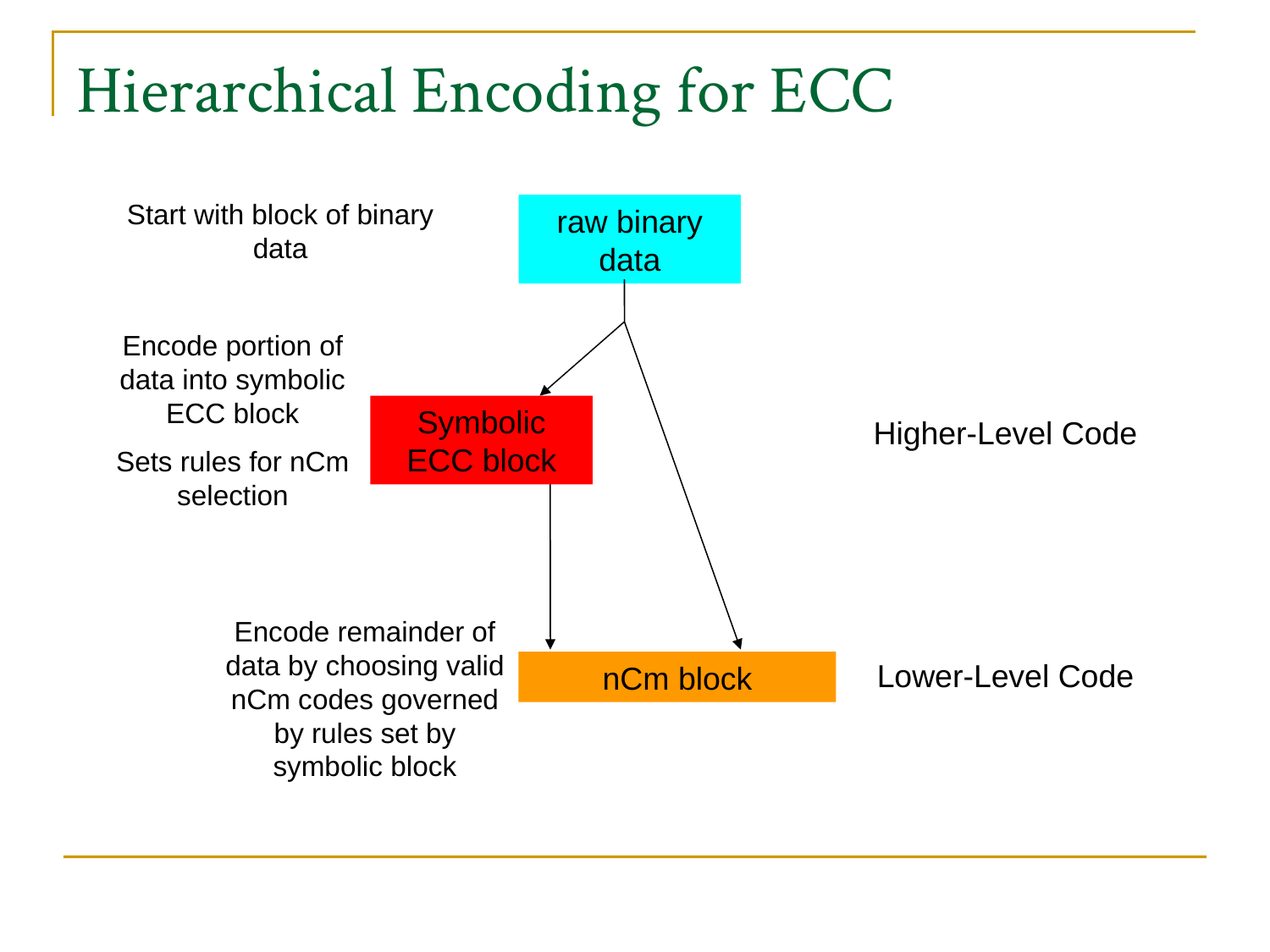

# Hierarchical Encoding for ECC
Start with block of binary data
raw binary data

Encode portion of data into symbolic ECC block
Sets rules for nCm selection

Symbolic ECC block

Encode remainder of data by choosing valid nCm codes governed by rules set by symbolic block
nCm block
Higher-Level Code
Lower-Level Code